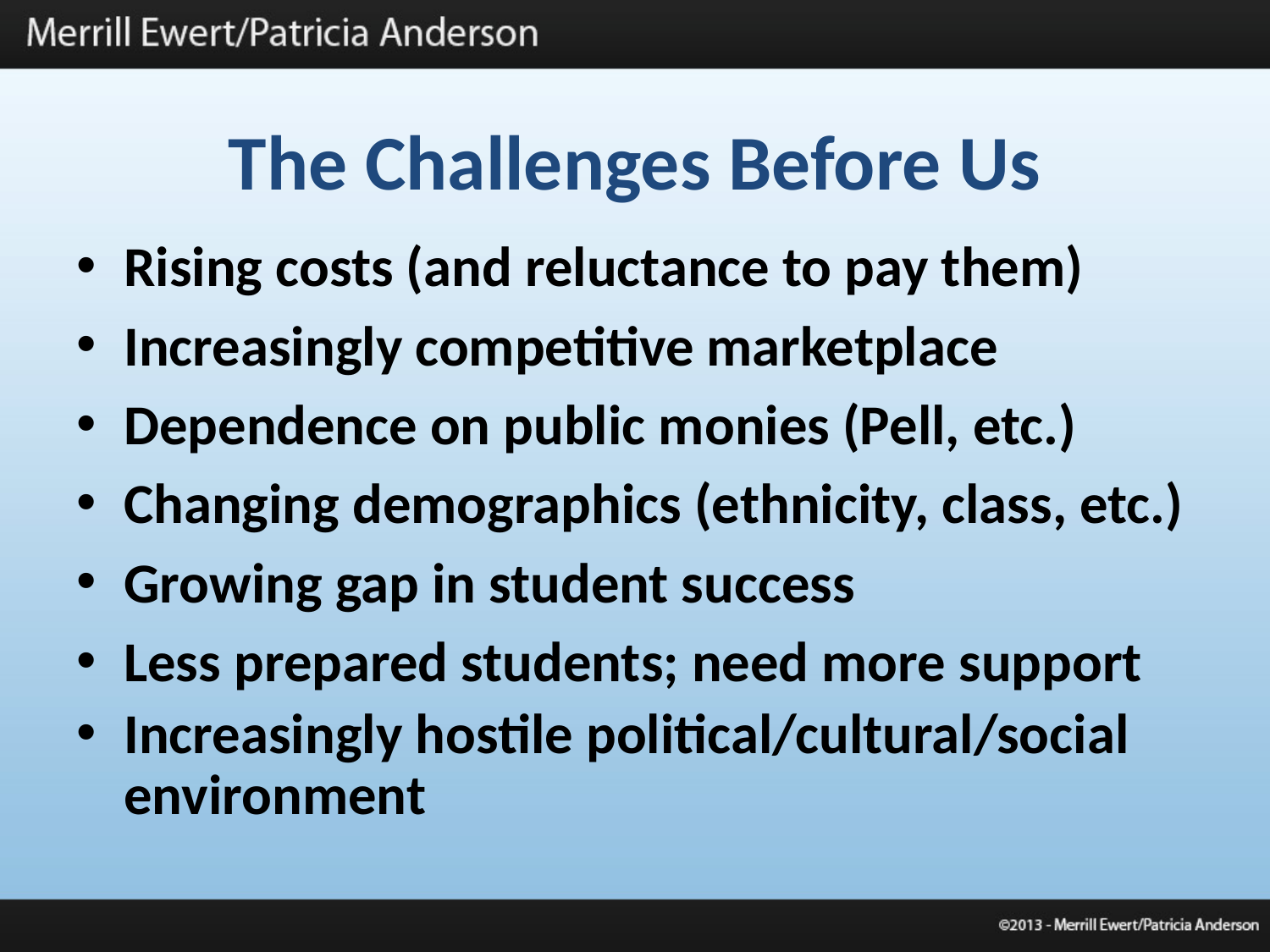

# The Challenges Before Us
Rising costs (and reluctance to pay them)
Increasingly competitive marketplace
Dependence on public monies (Pell, etc.)
Changing demographics (ethnicity, class, etc.)
Growing gap in student success
Less prepared students; need more support
Increasingly hostile political/cultural/social environment